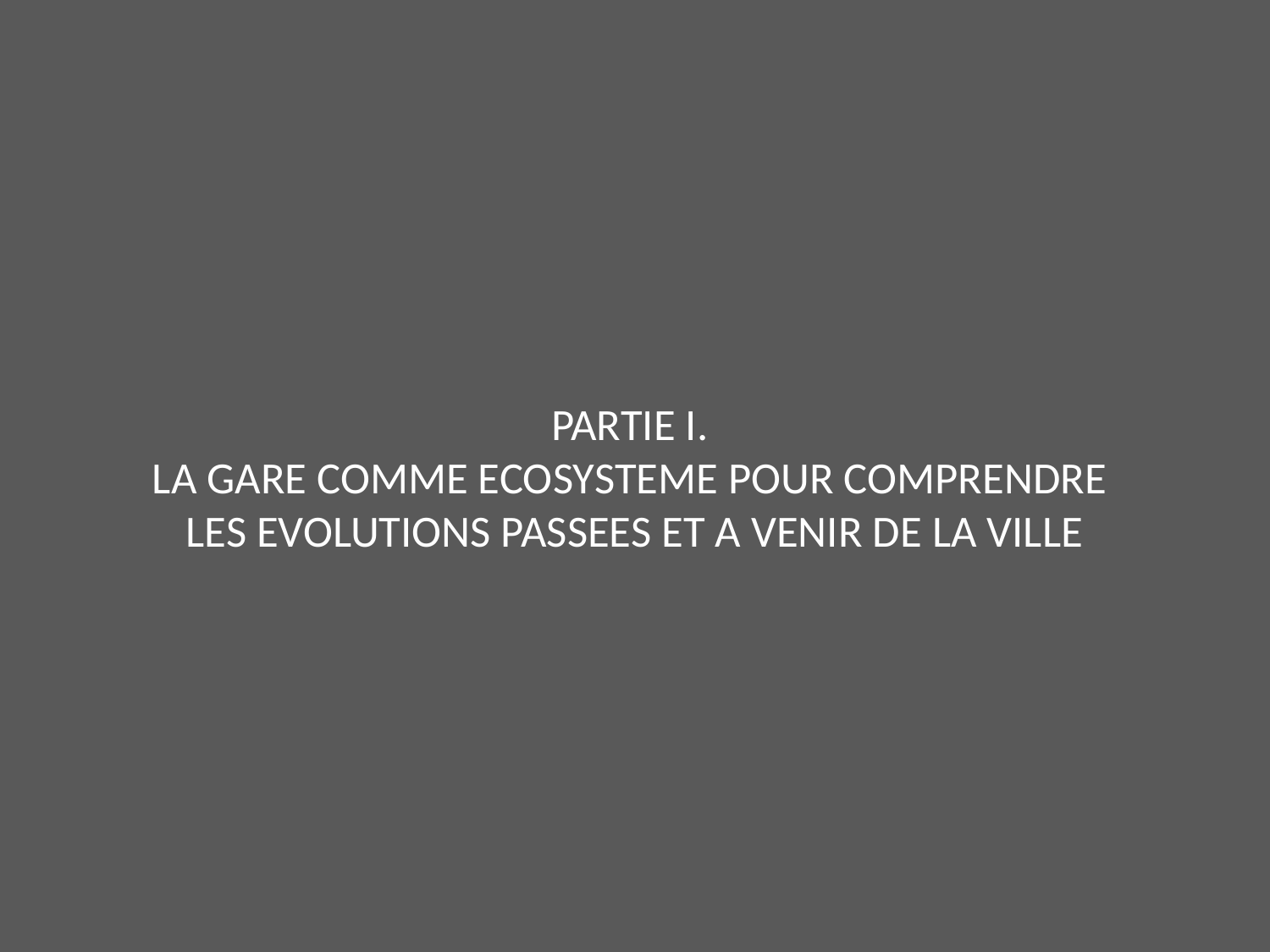

PARTIE I.
LA GARE COMME ECOSYSTEME POUR COMPRENDRE
LES EVOLUTIONS PASSEES ET A VENIR DE LA VILLE